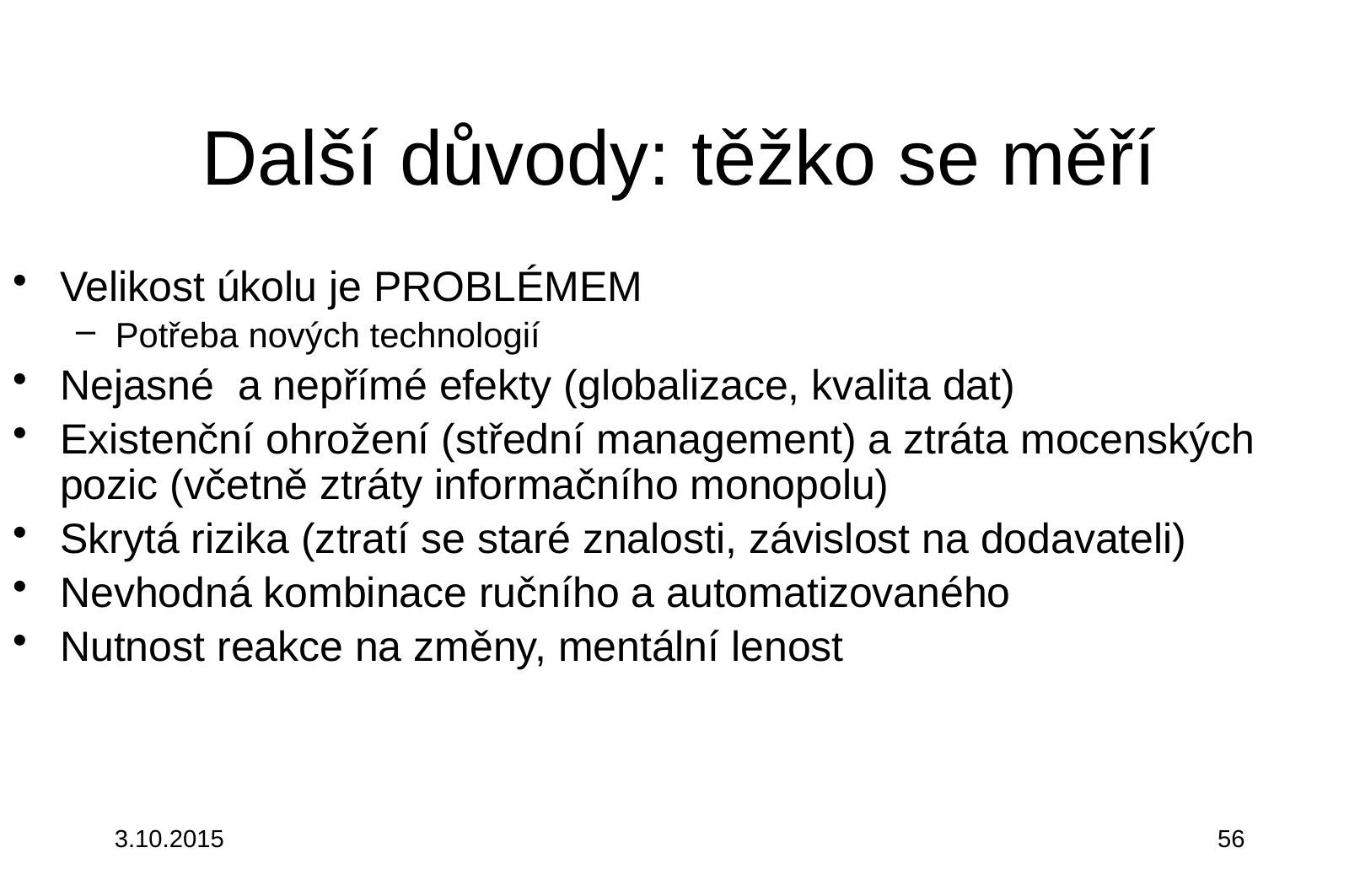

# Další důvody: těžko se měří
Velikost úkolu je PROBLÉMEM
Potřeba nových technologií
Nejasné  a nepřímé efekty (globalizace, kvalita dat)
Existenční ohrožení (střední management) a ztráta mocenských pozic (včetně ztráty informačního monopolu)
Skrytá rizika (ztratí se staré znalosti, závislost na dodavateli)
Nevhodná kombinace ručního a automatizovaného
Nutnost reakce na změny, mentální lenost
3.10.2015
56